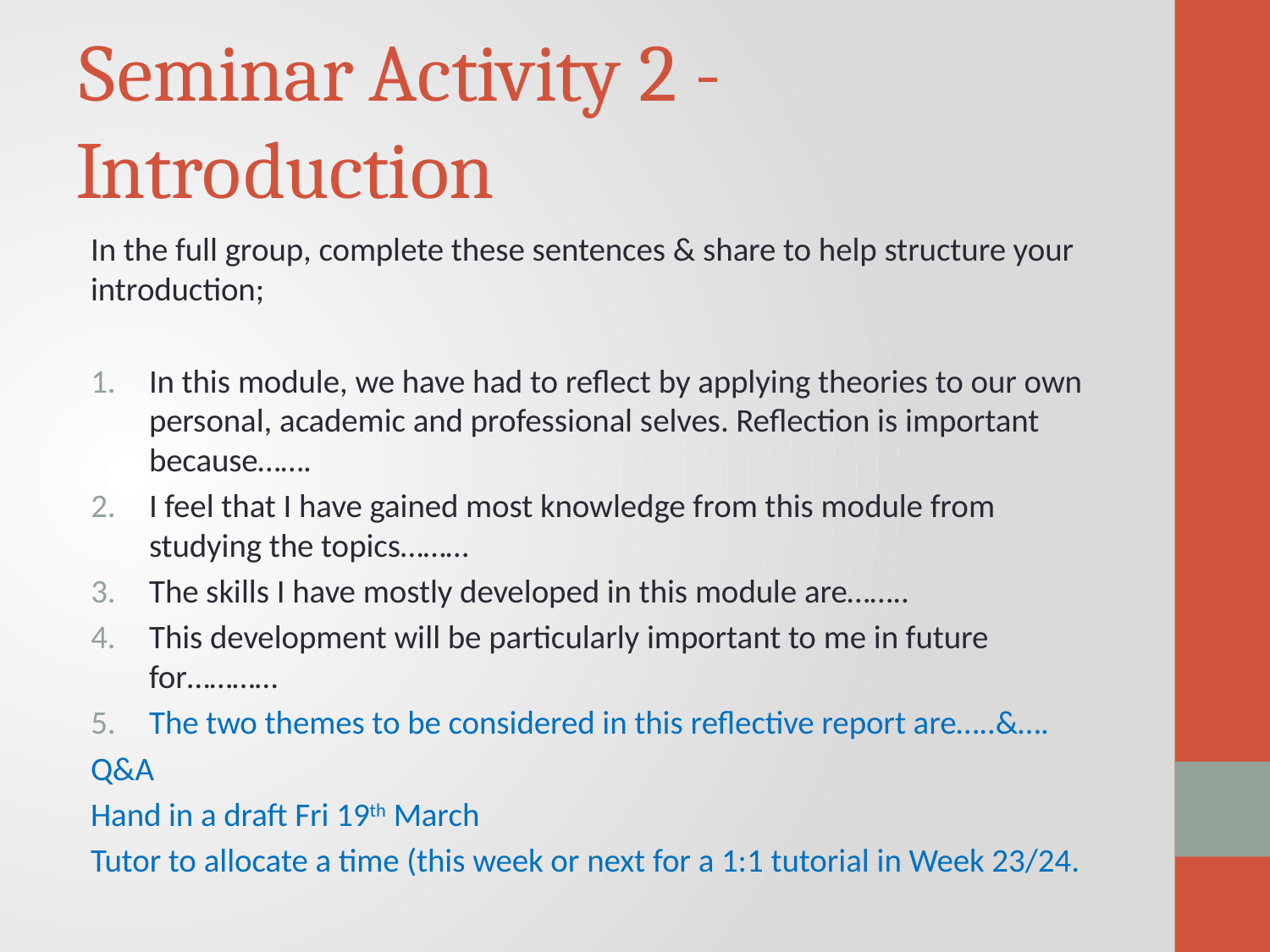

# Seminar Activity 2 - Introduction
In the full group, complete these sentences & share to help structure your introduction;

In this module, we have had to reflect by applying theories to our own personal, academic and professional selves. Reflection is important because…….
I feel that I have gained most knowledge from this module from studying the topics………
The skills I have mostly developed in this module are……..
This development will be particularly important to me in future for…………
The two themes to be considered in this reflective report are…..&….
Q&A
Hand in a draft Fri 19th March
Tutor to allocate a time (this week or next for a 1:1 tutorial in Week 23/24.